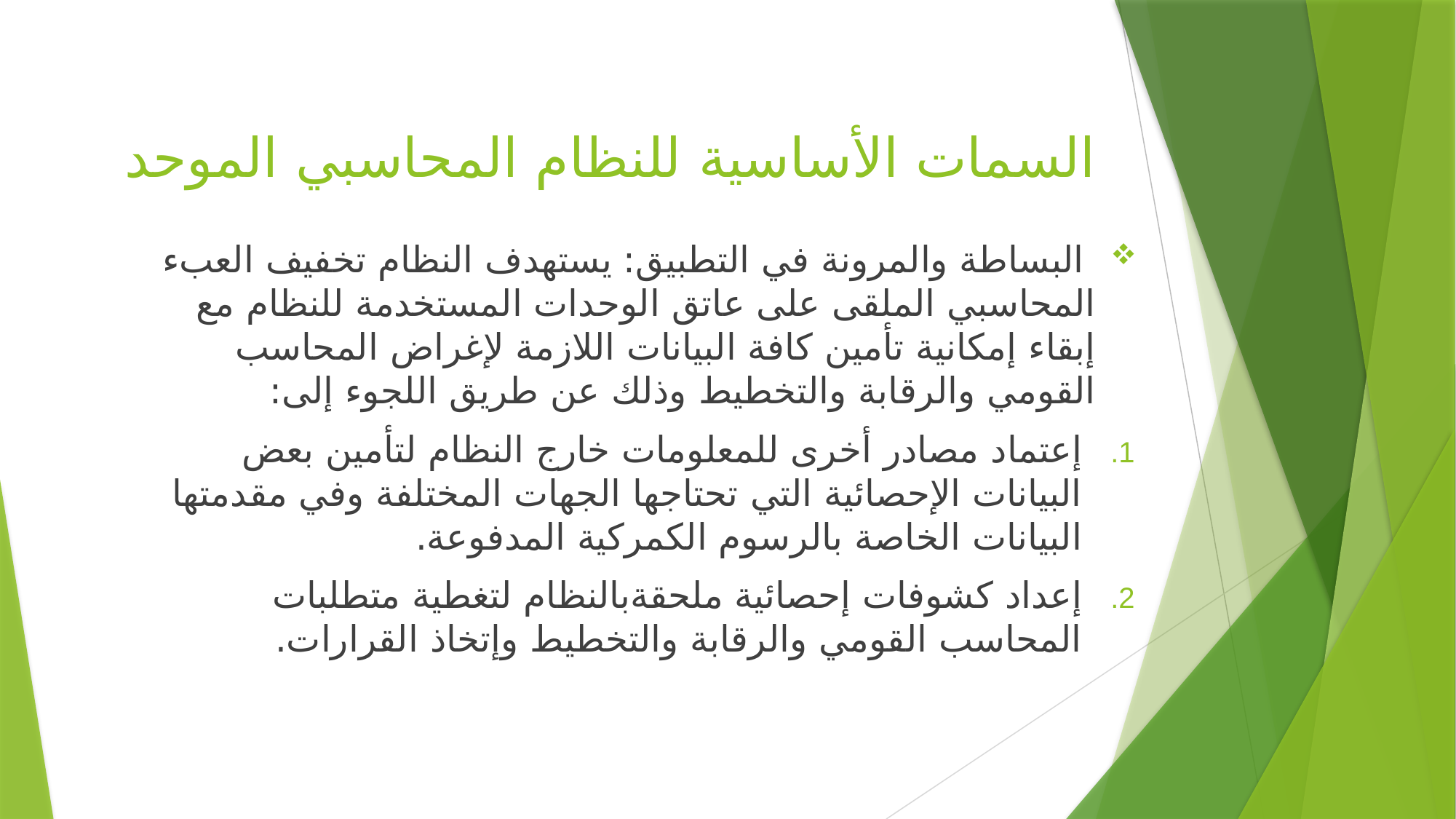

# السمات الأساسية للنظام المحاسبي الموحد
 البساطة والمرونة في التطبيق: يستهدف النظام تخفيف العبء المحاسبي الملقى على عاتق الوحدات المستخدمة للنظام مع إبقاء إمكانية تأمين كافة البيانات اللازمة لإغراض المحاسب القومي والرقابة والتخطيط وذلك عن طريق اللجوء إلى:
إعتماد مصادر أخرى للمعلومات خارج النظام لتأمين بعض البيانات الإحصائية التي تحتاجها الجهات المختلفة وفي مقدمتها البيانات الخاصة بالرسوم الكمركية المدفوعة.
إعداد كشوفات إحصائية ملحقةبالنظام لتغطية متطلبات المحاسب القومي والرقابة والتخطيط وإتخاذ القرارات.